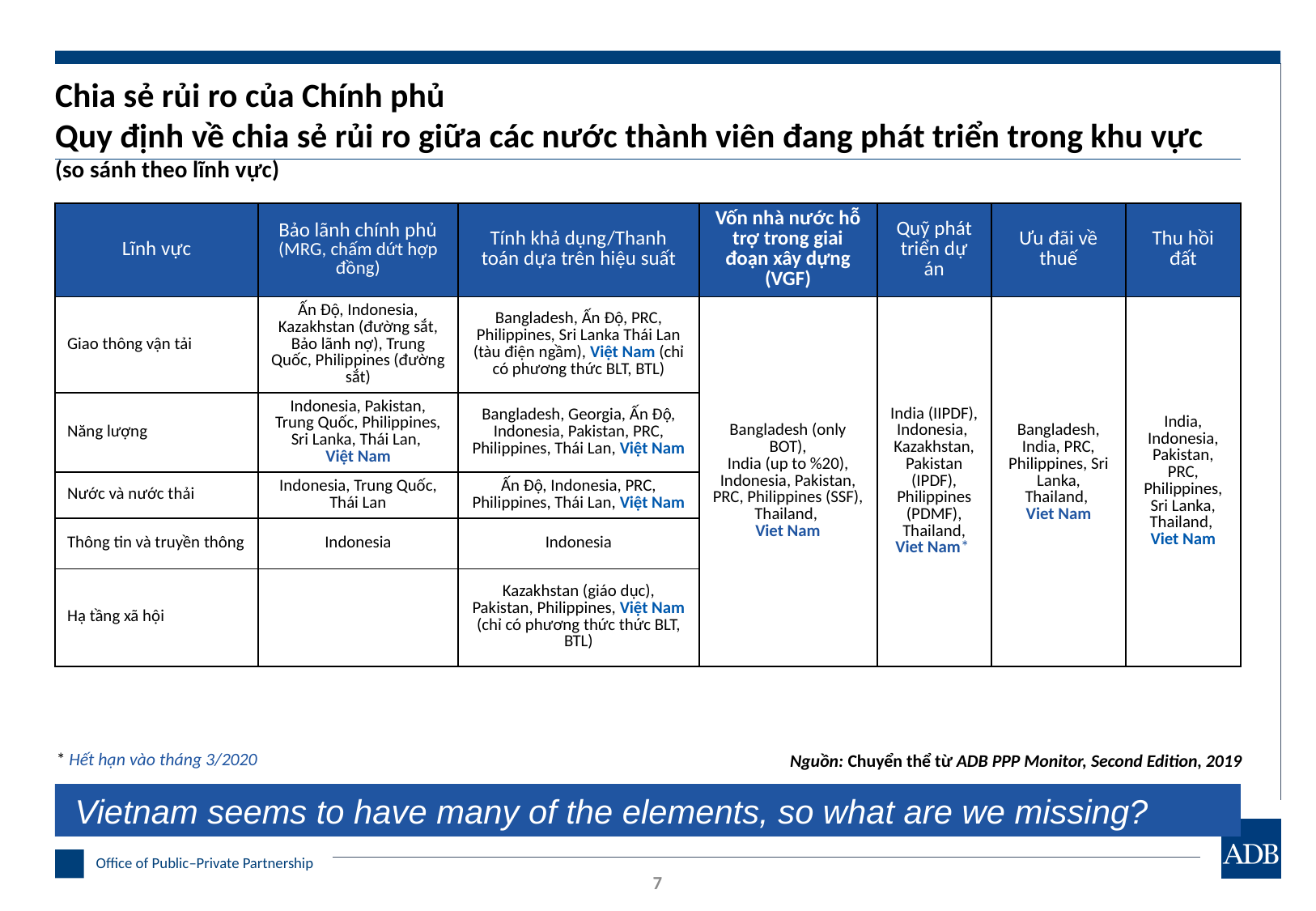

# Chia sẻ rủi ro của Chính phủ Quy định về chia sẻ rủi ro giữa các nước thành viên đang phát triển trong khu vực (so sánh theo lĩnh vực)
| Lĩnh vực | Bảo lãnh chính phủ (MRG, chấm dứt hợp đồng) | Tính khả dụng/Thanh toán dựa trên hiệu suất | Vốn nhà nước hỗ trợ trong giai đoạn xây dựng (VGF) | Quỹ phát triển dự án | Ưu đãi về thuế | Thu hồi đất |
| --- | --- | --- | --- | --- | --- | --- |
| Giao thông vận tải | Ấn Độ, Indonesia, Kazakhstan (đường sắt, Bảo lãnh nợ), Trung Quốc, Philippines (đường sắt) | Bangladesh, Ấn Độ, PRC, Philippines, Sri Lanka Thái Lan (tàu điện ngầm), Việt Nam (chỉ có phương thức BLT, BTL) | Bangladesh (only BOT), India (up to %20), Indonesia, Pakistan, PRC, Philippines (SSF), Thailand, Viet Nam | India (IIPDF), Indonesia, Kazakhstan, Pakistan (IPDF), Philippines (PDMF), Thailand, Viet Nam\* | Bangladesh, India, PRC, Philippines, Sri Lanka, Thailand, Viet Nam | India, Indonesia, Pakistan, PRC, Philippines, Sri Lanka, Thailand, Viet Nam |
| Năng lượng | Indonesia, Pakistan, Trung Quốc, Philippines, Sri Lanka, Thái Lan, Việt Nam | Bangladesh, Georgia, Ấn Độ, Indonesia, Pakistan, PRC, Philippines, Thái Lan, Việt Nam |  |  |  |  |
| Nước và nước thải | Indonesia, Trung Quốc, Thái Lan | Ấn Độ, Indonesia, PRC, Philippines, Thái Lan, Việt Nam |  |  |  |  |
| Thông tin và truyền thông | Indonesia | Indonesia |  |  |  |  |
| Hạ tầng xã hội |  | Kazakhstan (giáo dục), Pakistan, Philippines, Việt Nam (chỉ có phương thức thức BLT, BTL) |  |  |  |  |
* Hết hạn vào tháng 3/2020
Nguồn: Chuyển thể từ ADB PPP Monitor, Second Edition, 2019
Vietnam seems to have many of the elements, so what are we missing?
7